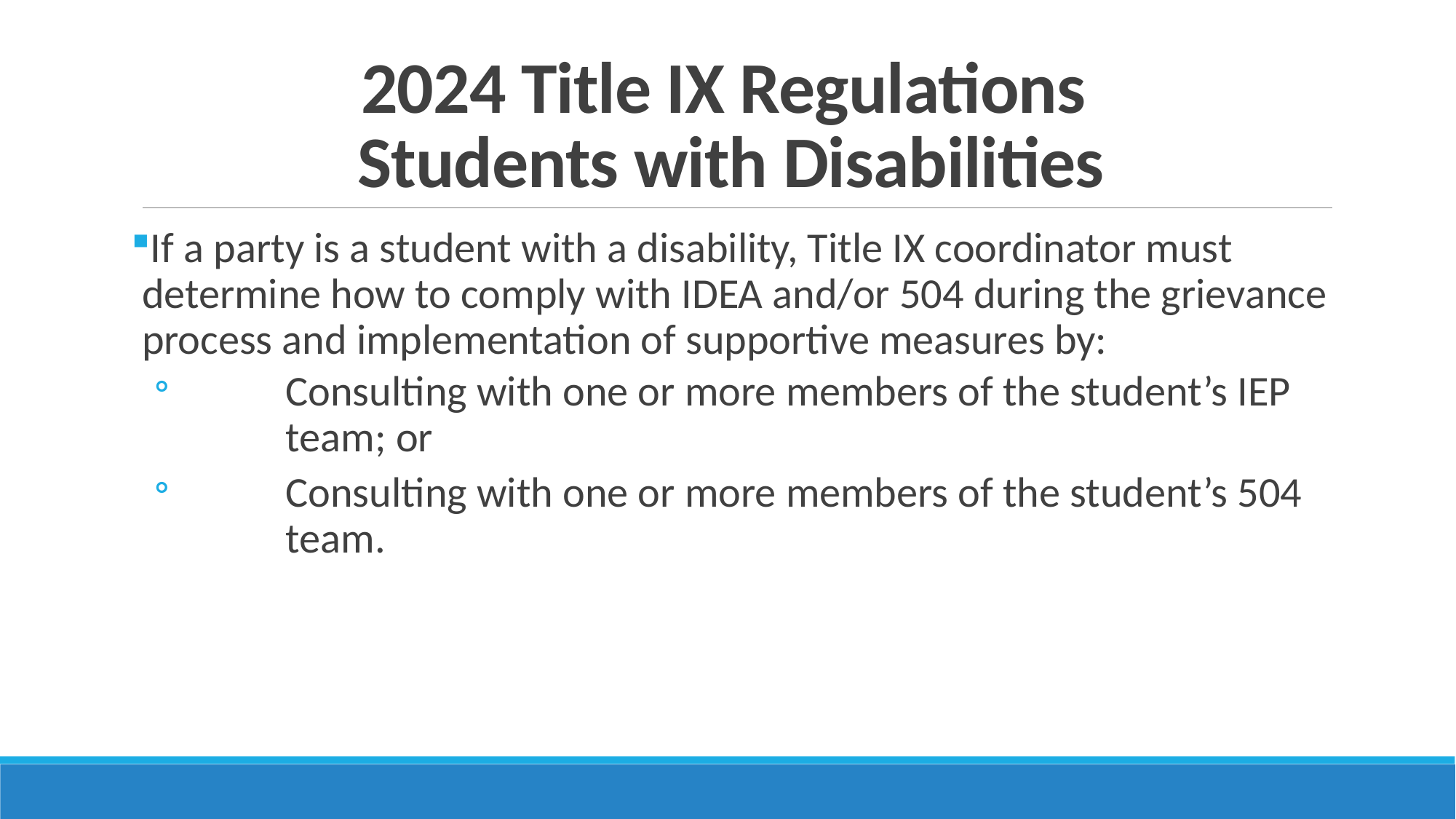

# 2024 Title IX Regulations Students with Disabilities
If a party is a student with a disability, Title IX coordinator must determine how to comply with IDEA and/or 504 during the grievance process and implementation of supportive measures by:
	Consulting with one or more members of the student’s IEP 	team; or
	Consulting with one or more members of the student’s 504 	team.